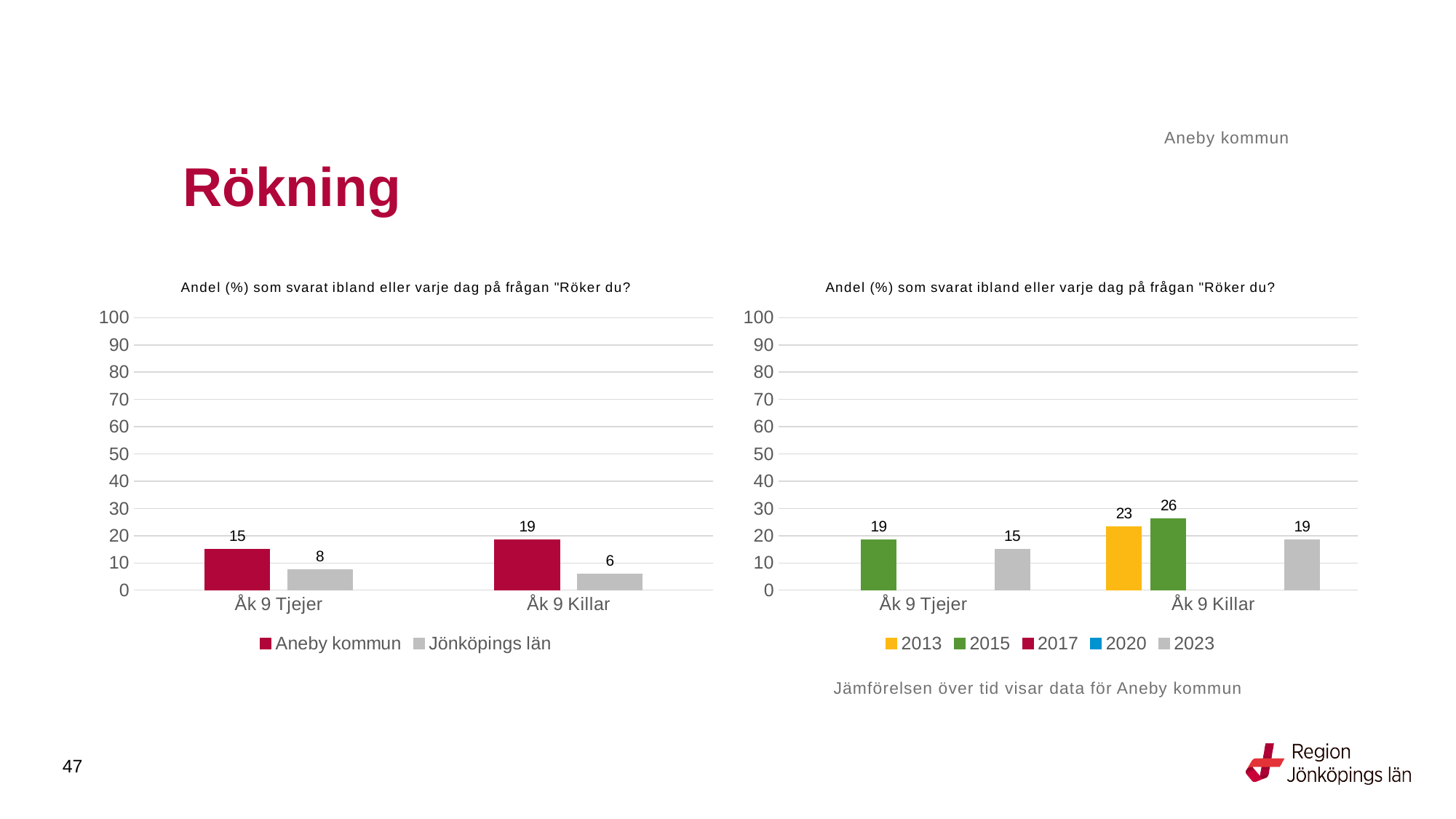

Aneby kommun
# Rökning

### Chart: Andel (%) som svarat ibland eller varje dag på frågan "Röker du?

| Category | Aneby kommun | Jönköpings län |
|---|---|---|
| Åk 9 Tjejer | 15.0 | 7.569 |
| Åk 9 Killar | 18.5185 | 5.9818 |

### Chart: Andel (%) som svarat ibland eller varje dag på frågan "Röker du?

| Category | 2013 | 2015 | 2017 | 2020 | 2023 |
|---|---|---|---|---|---|
| Åk 9 Tjejer | None | 18.5185 | None | None | 15.0 |
| Åk 9 Killar | 23.3333 | 26.3158 | None | None | 18.5185 |
Jämförelsen över tid visar data för Aneby kommun
47